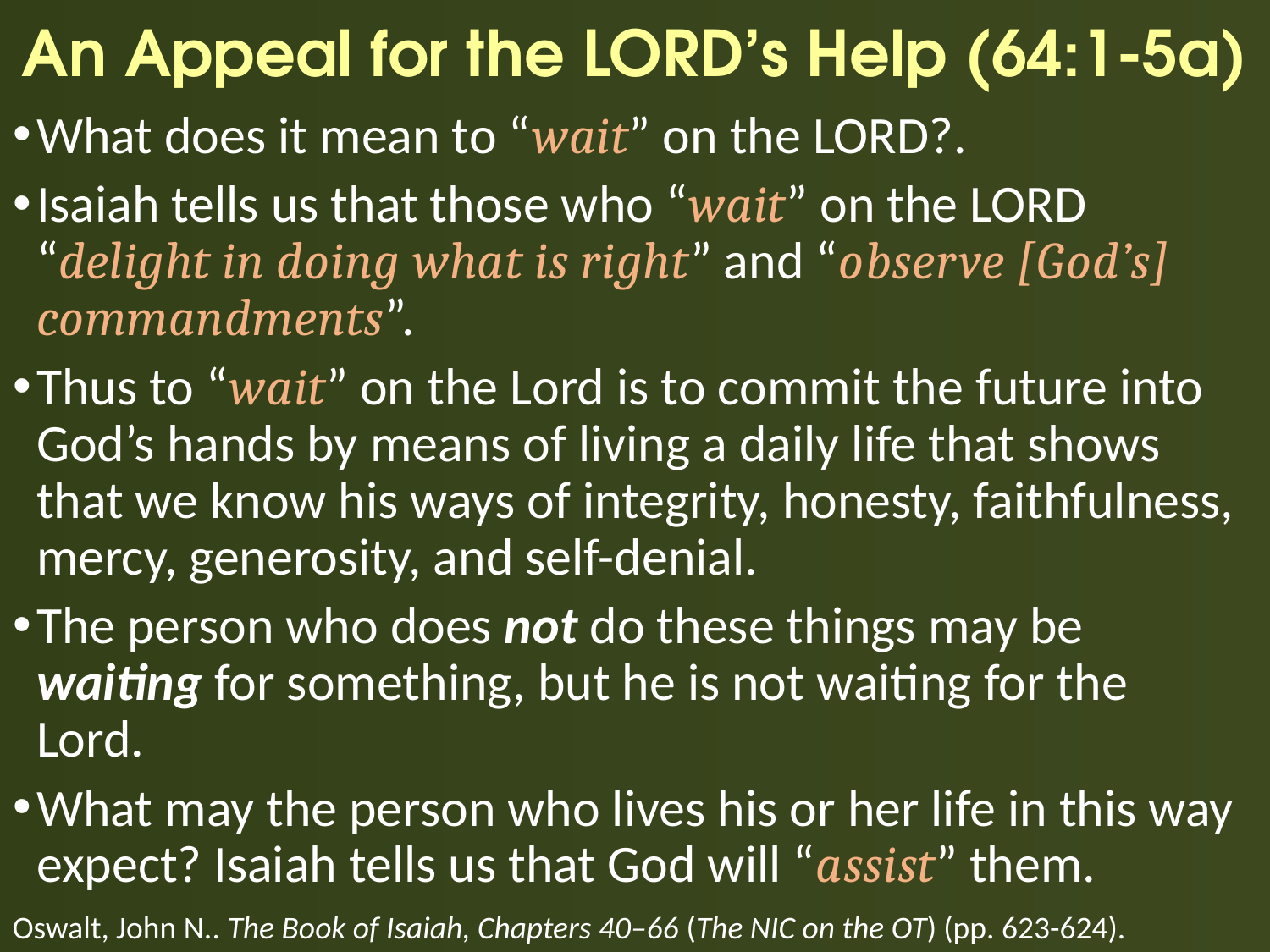

# An Appeal for the LORD’s Help (64:1-5a)
What does it mean to “wait” on the LORD?.
Isaiah tells us that those who “wait” on the LORD “delight in doing what is right” and “observe [God’s] commandments”.
Thus to “wait” on the Lord is to commit the future into God’s hands by means of living a daily life that shows that we know his ways of integrity, honesty, faithfulness, mercy, generosity, and self-denial.
The person who does not do these things may be waiting for something, but he is not waiting for the Lord.
What may the person who lives his or her life in this way expect? Isaiah tells us that God will “assist” them.
Oswalt, John N.. The Book of Isaiah, Chapters 40–66 (The NIC on the OT) (pp. 623-624).